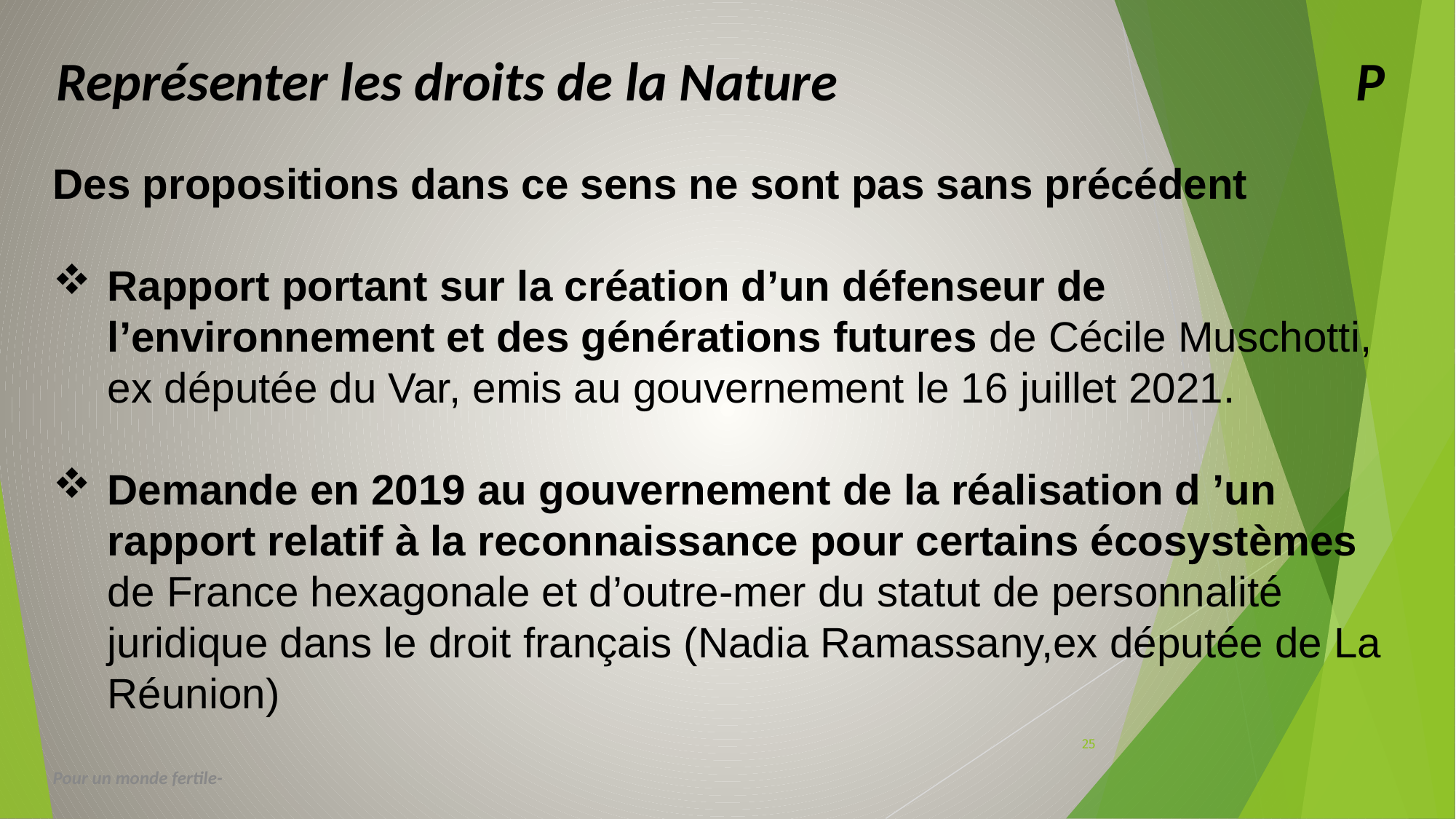

Représenter les droits de la Nature                                          P
Des propositions dans ce sens ne sont pas sans précédent

Rapport portant sur la création d’un défenseur de l’environnement et des générations futures de Cécile Muschotti, ex députée du Var, emis au gouvernement le 16 juillet 2021.

Demande en 2019 au gouvernement de la réalisation d ’un rapport relatif à la reconnaissance pour certains écosystèmes de France hexagonale et d’outre-mer du statut de personnalité juridique dans le droit français (Nadia Ramassany,ex députée de La Réunion)

25
Pour un monde fertile-